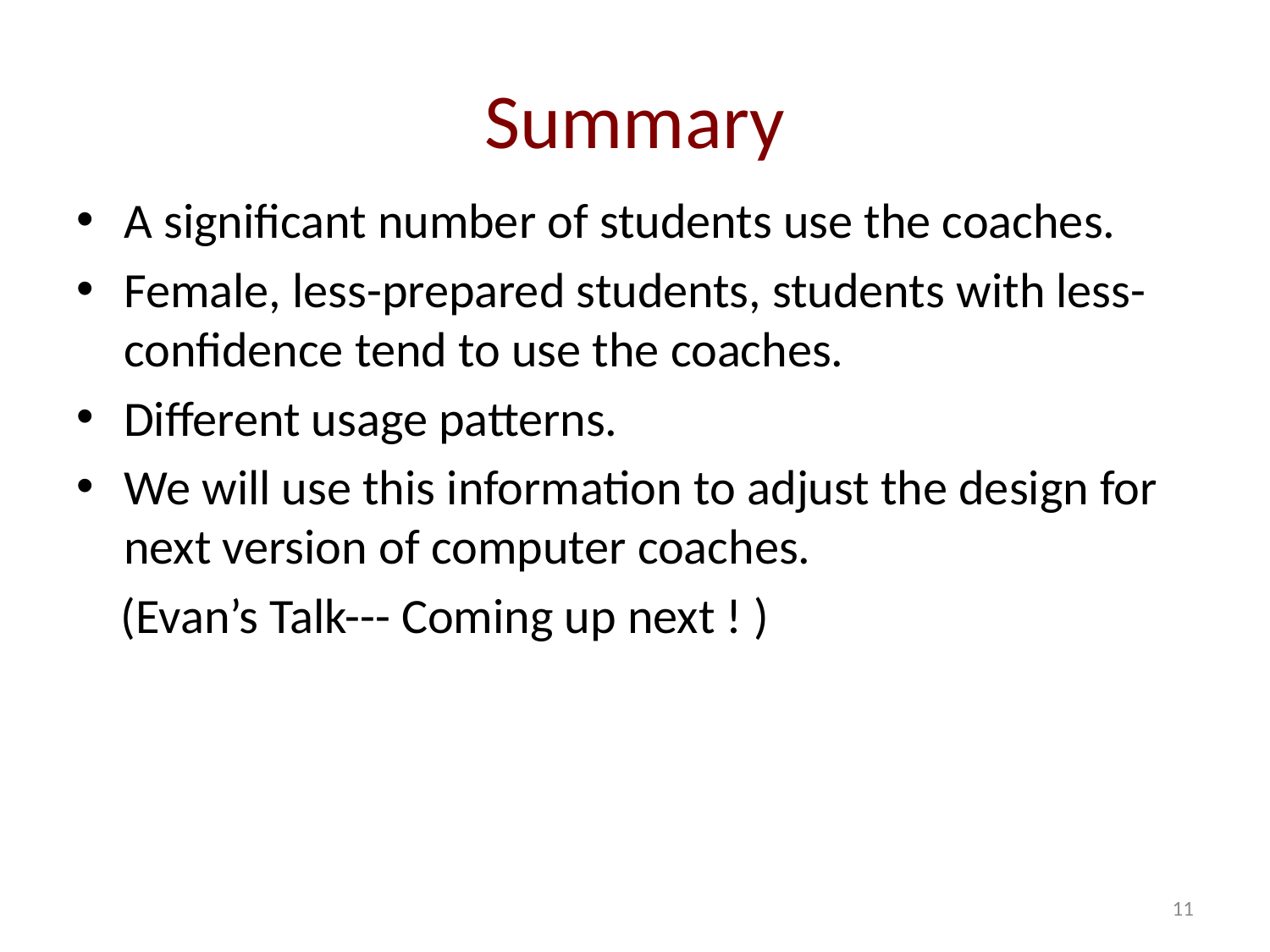

# Summary
A significant number of students use the coaches.
Female, less-prepared students, students with less-confidence tend to use the coaches.
Different usage patterns.
We will use this information to adjust the design for next version of computer coaches.
    (Evan’s Talk--- Coming up next ! )
11